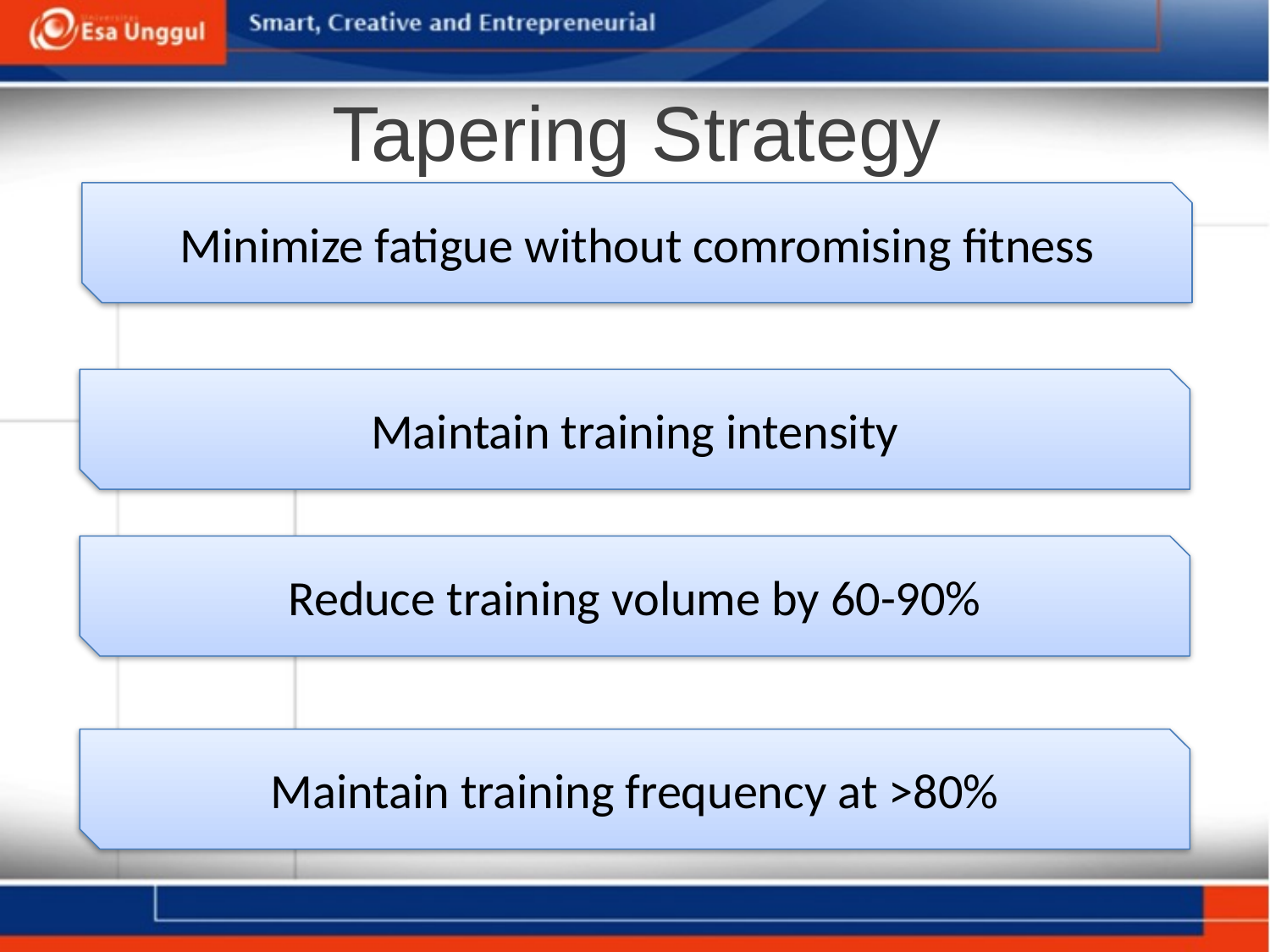

# Tapering Strategy
Minimize fatigue without comromising fitness

Maintain training intensity
Reduce training volume by 60-90%
Maintain training frequency at >80%